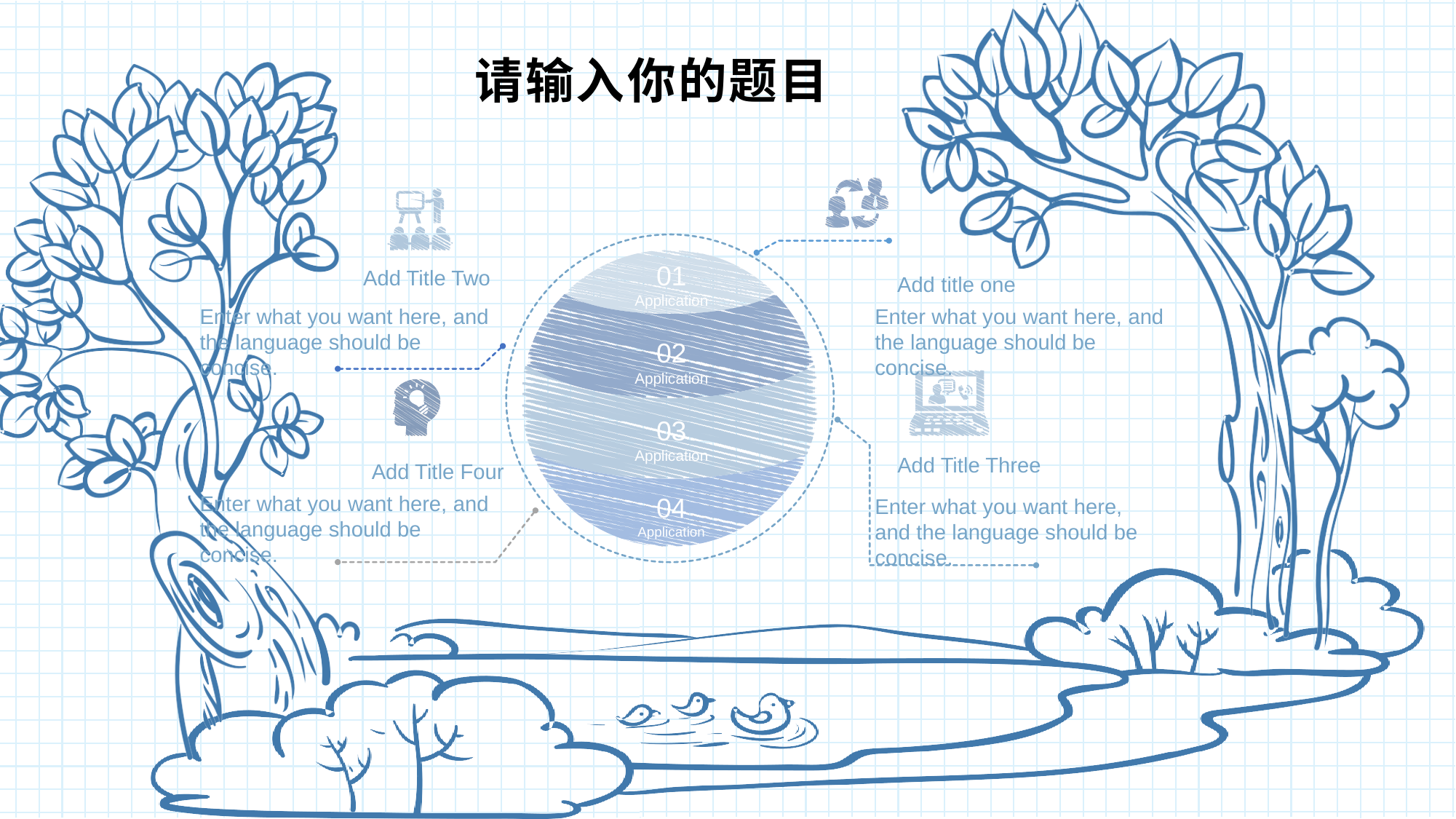

01
Application

02
Application

03
Application

04
Application
Add Title Two
Add title one
Enter what you want here, and the language should be concise.
Enter what you want here, and the language should be concise.

Add Title Three
Add Title Four
Enter what you want here, and the language should be concise.
Enter what you want here, and the language should be concise.